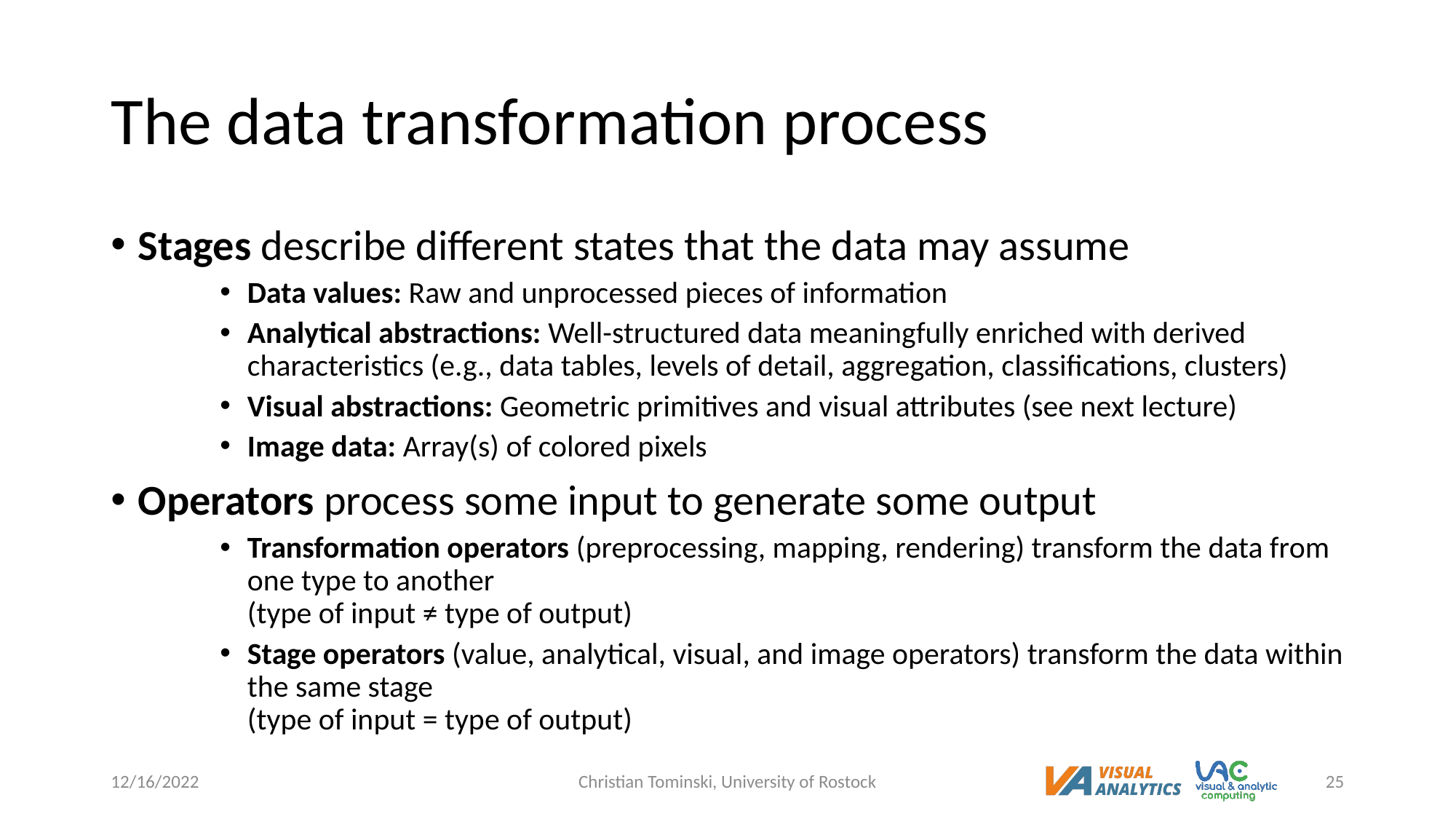

# The data transformation process
Stages describe different states that the data may assume
Data values: Raw and unprocessed pieces of information
Analytical abstractions: Well-structured data meaningfully enriched with derived characteristics (e.g., data tables, levels of detail, aggregation, classifications, clusters)
Visual abstractions: Geometric primitives and visual attributes (see next lecture)
Image data: Array(s) of colored pixels
Operators process some input to generate some output
Transformation operators (preprocessing, mapping, rendering) transform the data from one type to another
(type of input ≠ type of output)
Stage operators (value, analytical, visual, and image operators) transform the data within the same stage
(type of input = type of output)

12/16/2022
Christian Tominski, University of Rostock
25